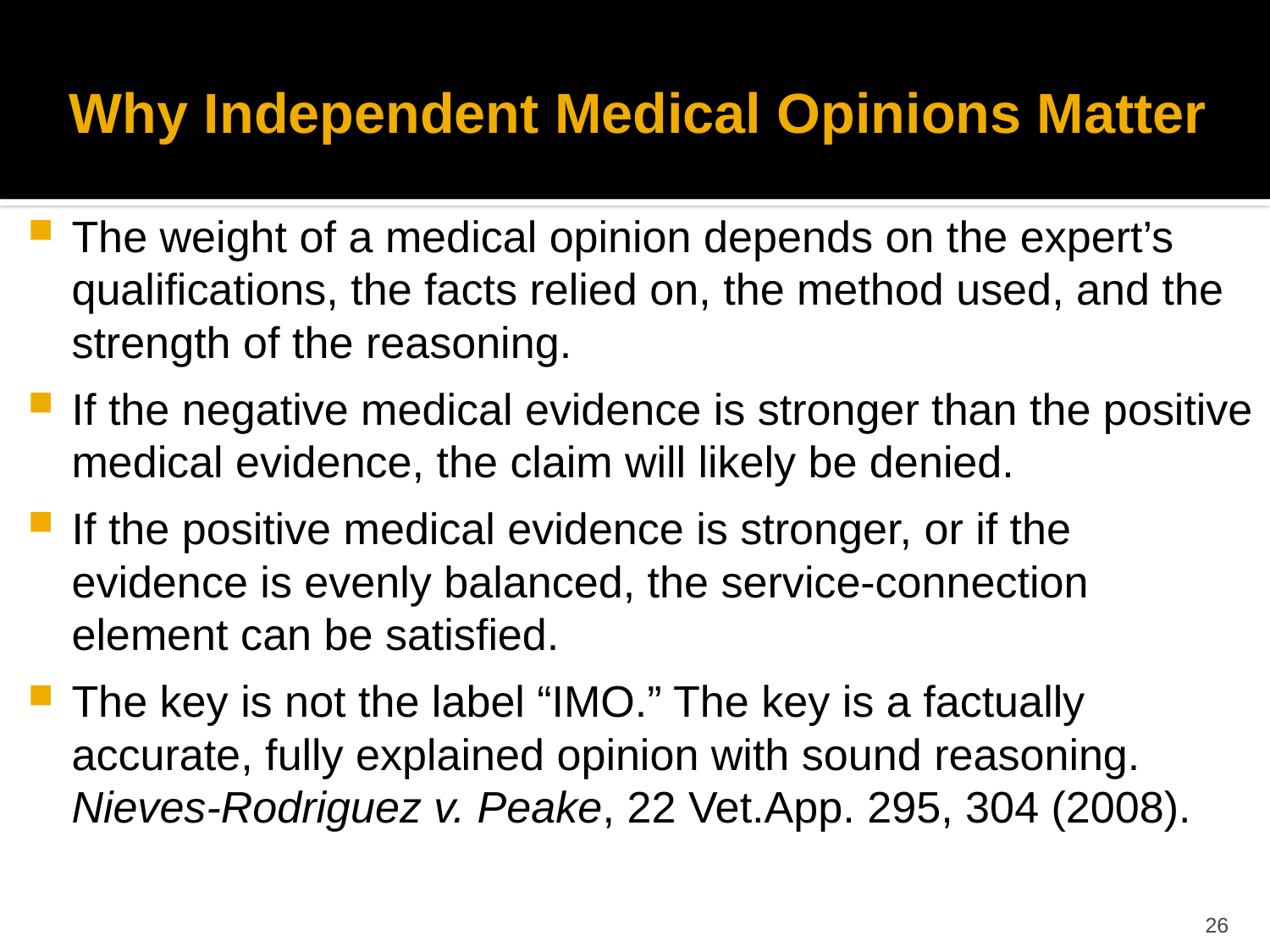

# Why Independent Medical Opinions Matter
The weight of a medical opinion depends on the expert’s qualifications, the facts relied on, the method used, and the strength of the reasoning.
If the negative medical evidence is stronger than the positive medical evidence, the claim will likely be denied.
If the positive medical evidence is stronger, or if the evidence is evenly balanced, the service-connection element can be satisfied.
The key is not the label “IMO.” The key is a factually accurate, fully explained opinion with sound reasoning. Nieves-Rodriguez v. Peake, 22 Vet.App. 295, 304 (2008).
26